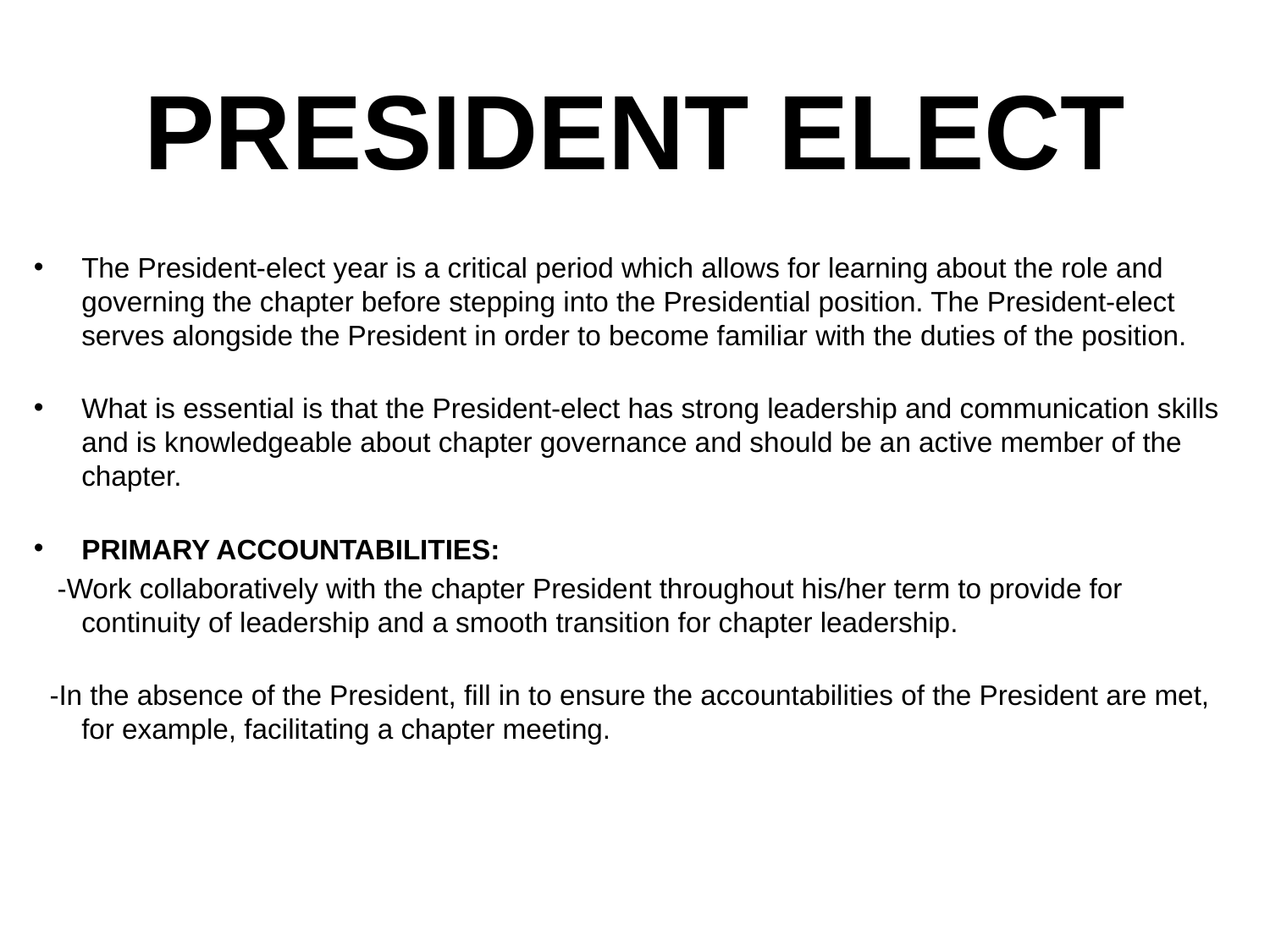

# PRESIDENT ELECT
The President-elect year is a critical period which allows for learning about the role and governing the chapter before stepping into the Presidential position. The President-elect serves alongside the President in order to become familiar with the duties of the position.
What is essential is that the President-elect has strong leadership and communication skills and is knowledgeable about chapter governance and should be an active member of the chapter.
PRIMARY ACCOUNTABILITIES:
   -Work collaboratively with the chapter President throughout his/her term to provide for continuity of leadership and a smooth transition for chapter leadership.
  -In the absence of the President, fill in to ensure the accountabilities of the President are met, for example, facilitating a chapter meeting.